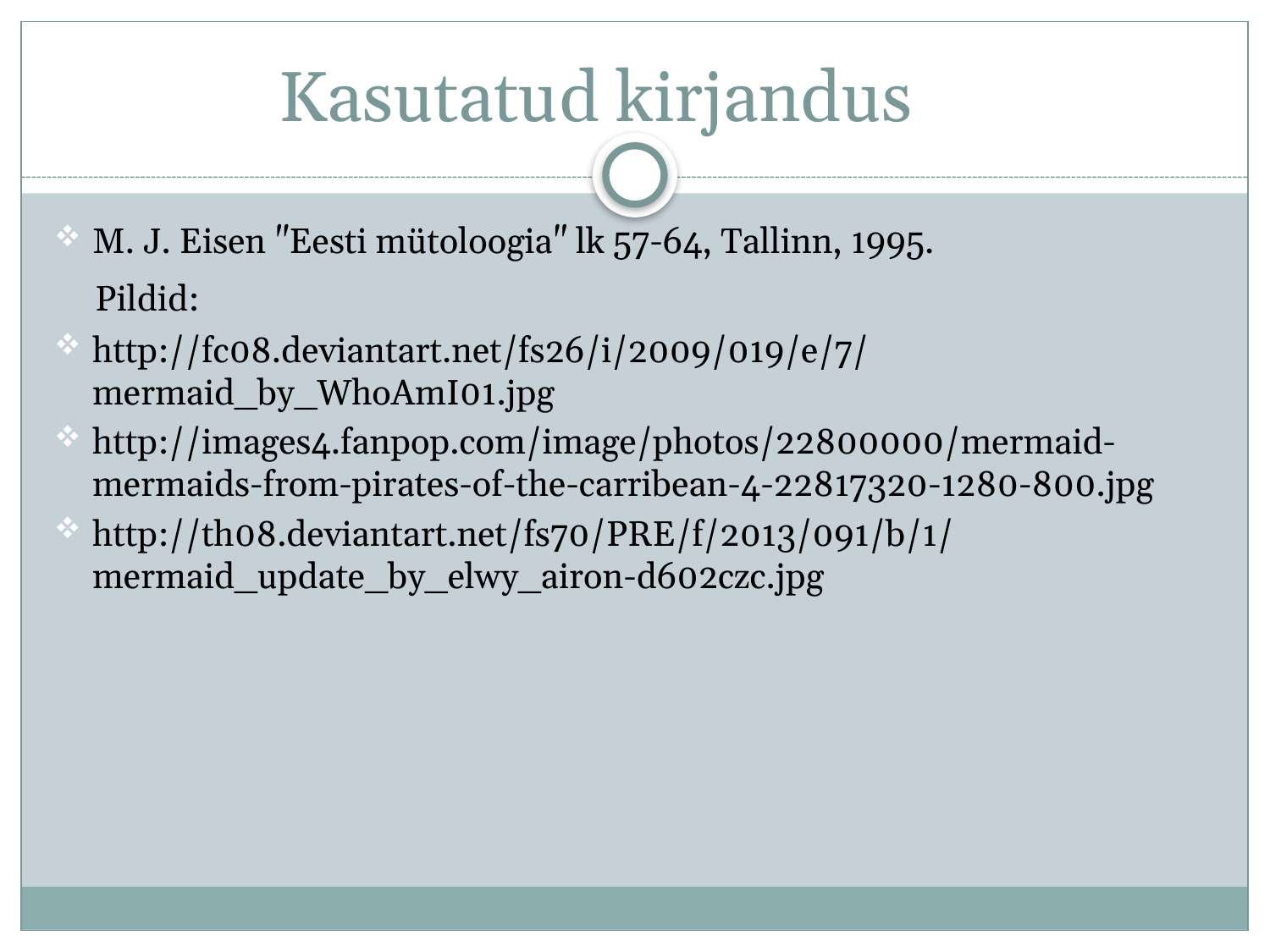

# Kasutatud kirjandus
M. J. Eisen "Eesti mütoloogia" lk 57-64, Tallinn, 1995.
    Pildid:
http://fc08.deviantart.net/fs26/i/2009/019/e/7/mermaid_by_WhoAmI01.jpg
http://images4.fanpop.com/image/photos/22800000/mermaid-mermaids-from-pirates-of-the-carribean-4-22817320-1280-800.jpg
http://th08.deviantart.net/fs70/PRE/f/2013/091/b/1/mermaid_update_by_elwy_airon-d602czc.jpg